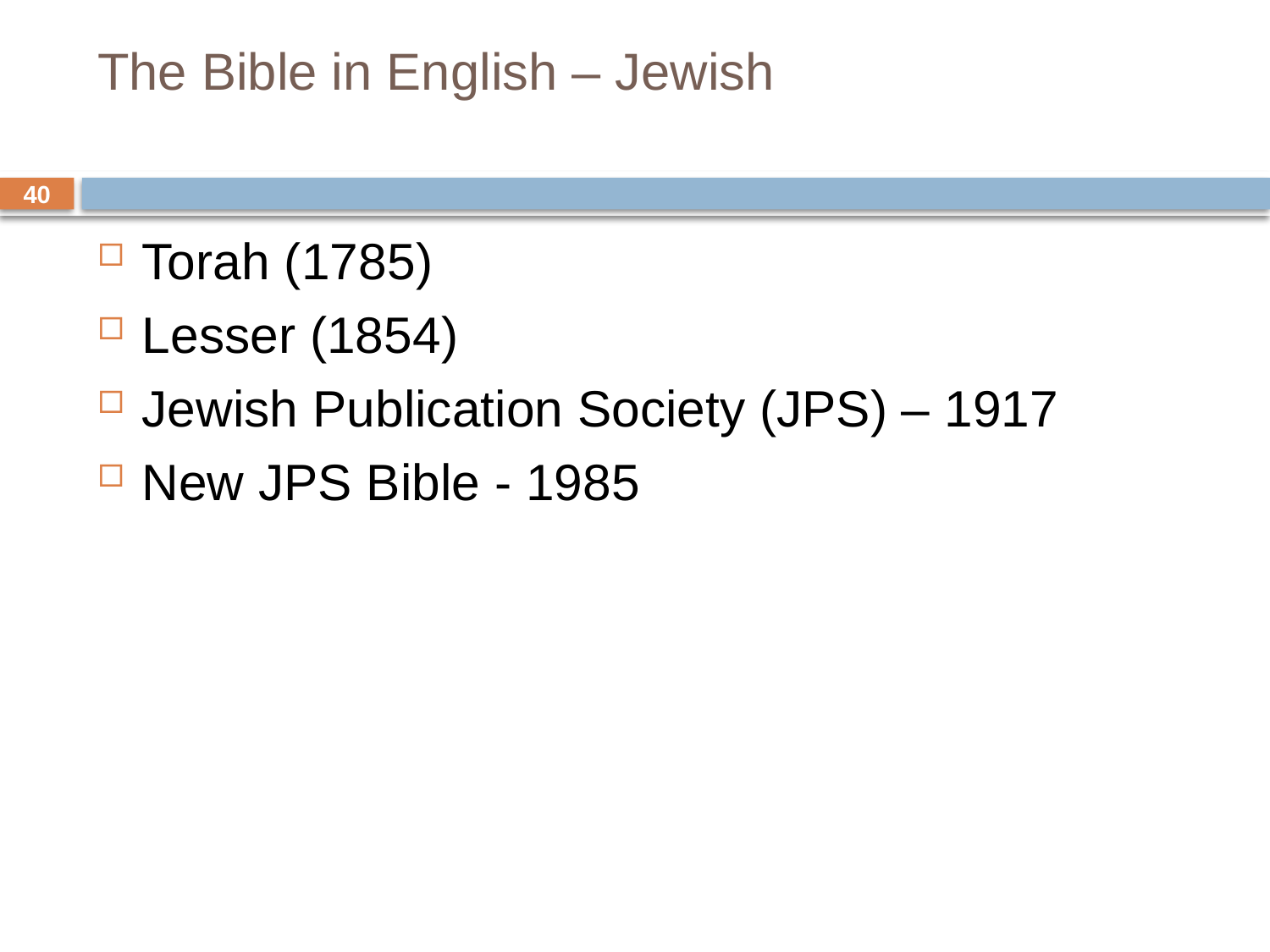

# The Bible in English – Jewish
40
Torah (1785)
Lesser (1854)
Jewish Publication Society (JPS) – 1917
New JPS Bible - 1985